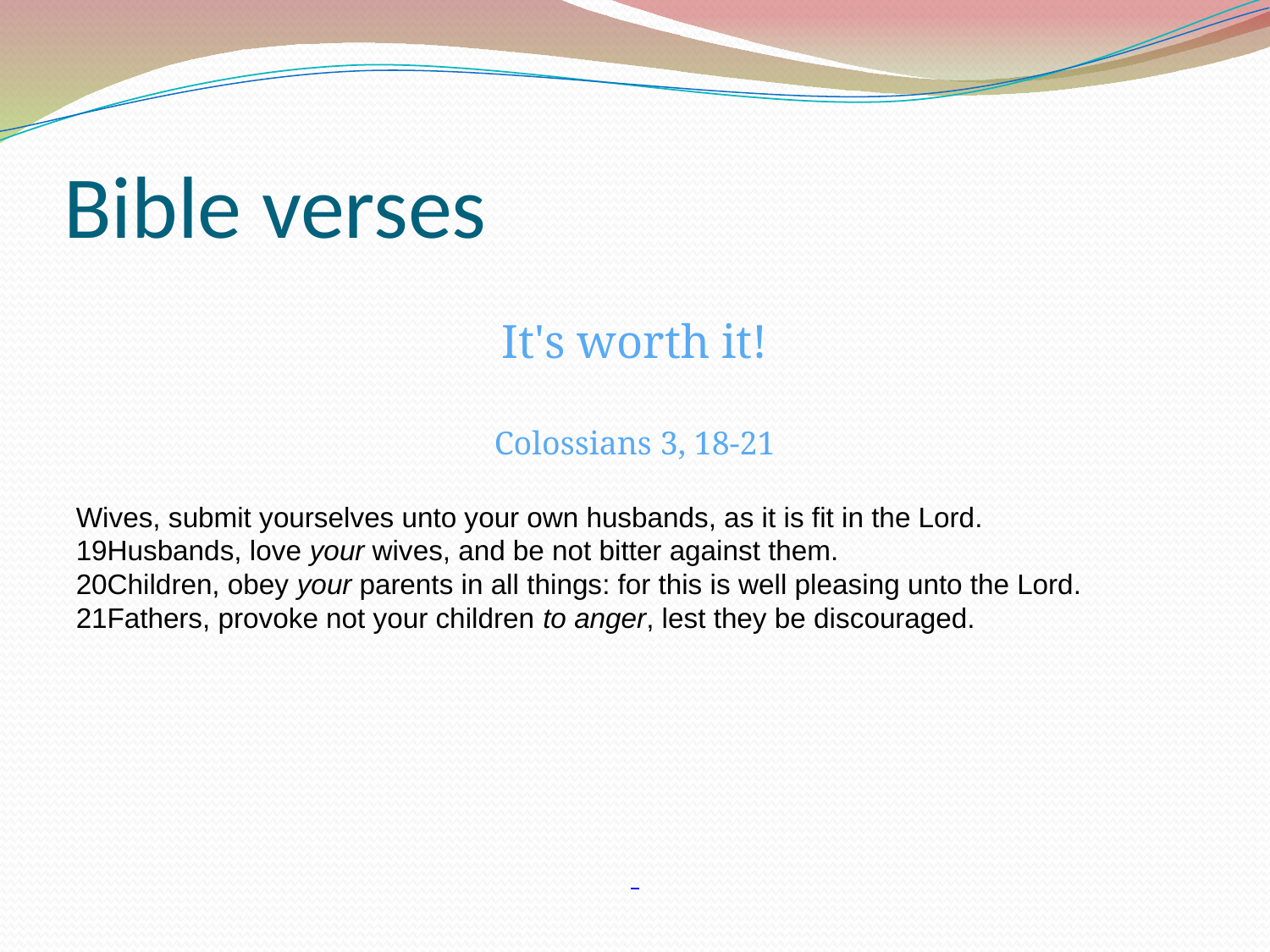

Bible verses

It's worth it!

Colossians 3, 18-21

Wives, submit yourselves unto your own husbands, as it is fit in the Lord.
19Husbands, love your wives, and be not bitter against them.
20Children, obey your parents in all things: for this is well pleasing unto the Lord.
21Fathers, provoke not your children to anger, lest they be discouraged.